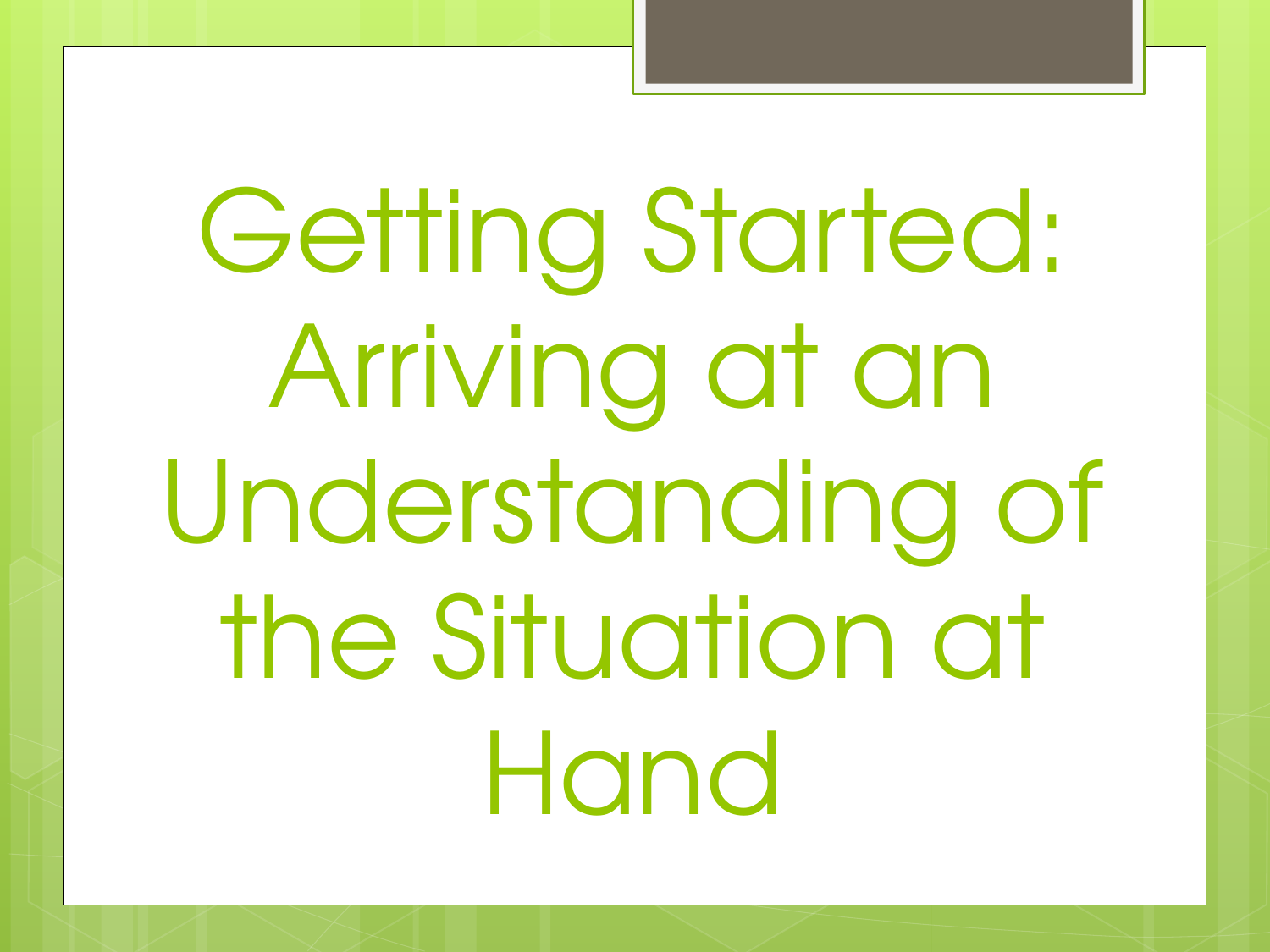

# Getting Started: Arriving at an Understanding of the Situation at Hand